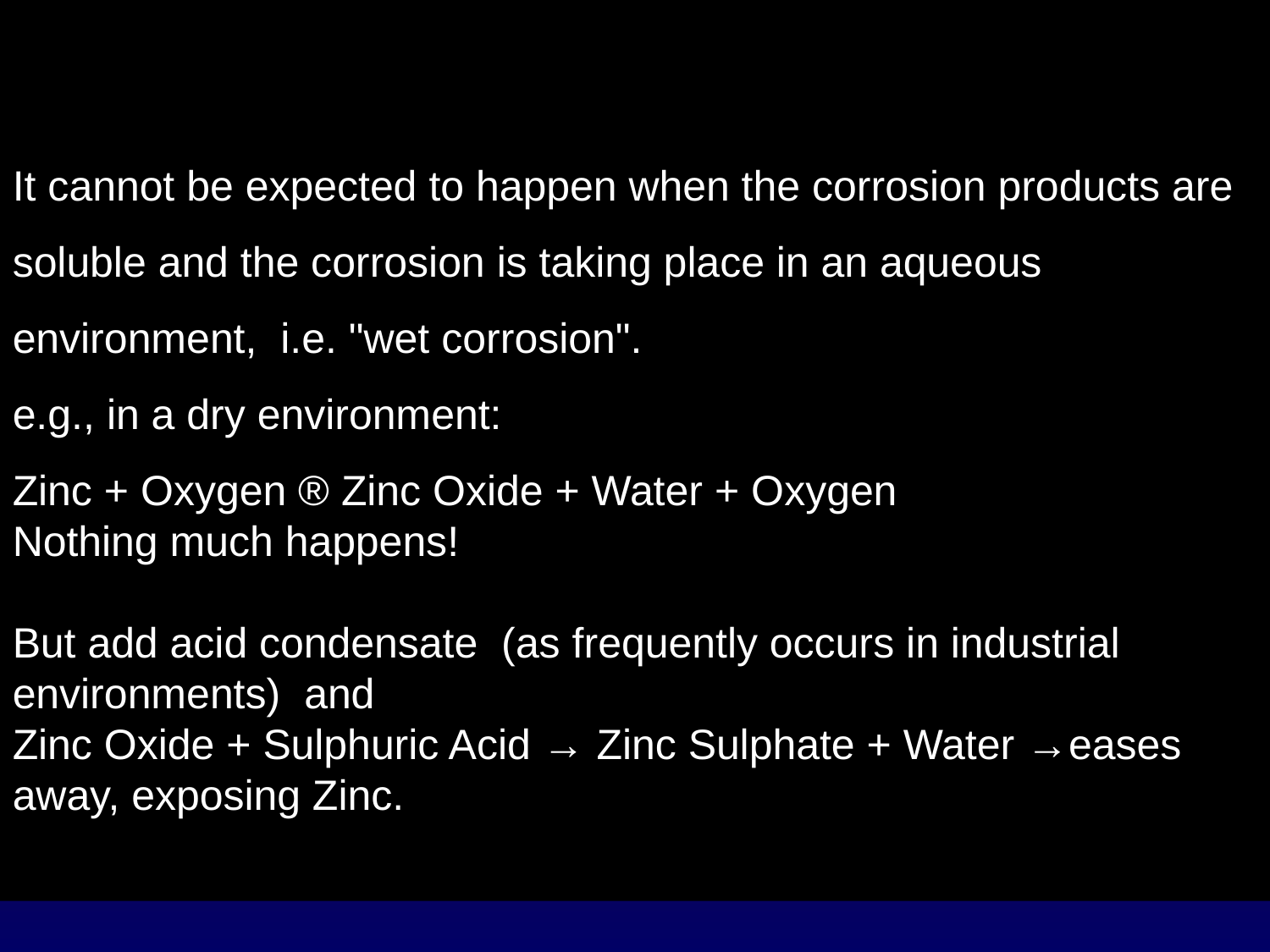

It cannot be expected to happen when the corrosion products are soluble and the corrosion is taking place in an aqueous environment,  i.e. "wet corrosion".
e.g., in a dry environment:
Zinc + Oxygen ® Zinc Oxide + Water + Oxygen
Nothing much happens!

But add acid condensate  (as frequently occurs in industrial environments)  and
Zinc Oxide + Sulphuric Acid → Zinc Sulphate + Water →eases away, exposing Zinc.

1/28/2014
13